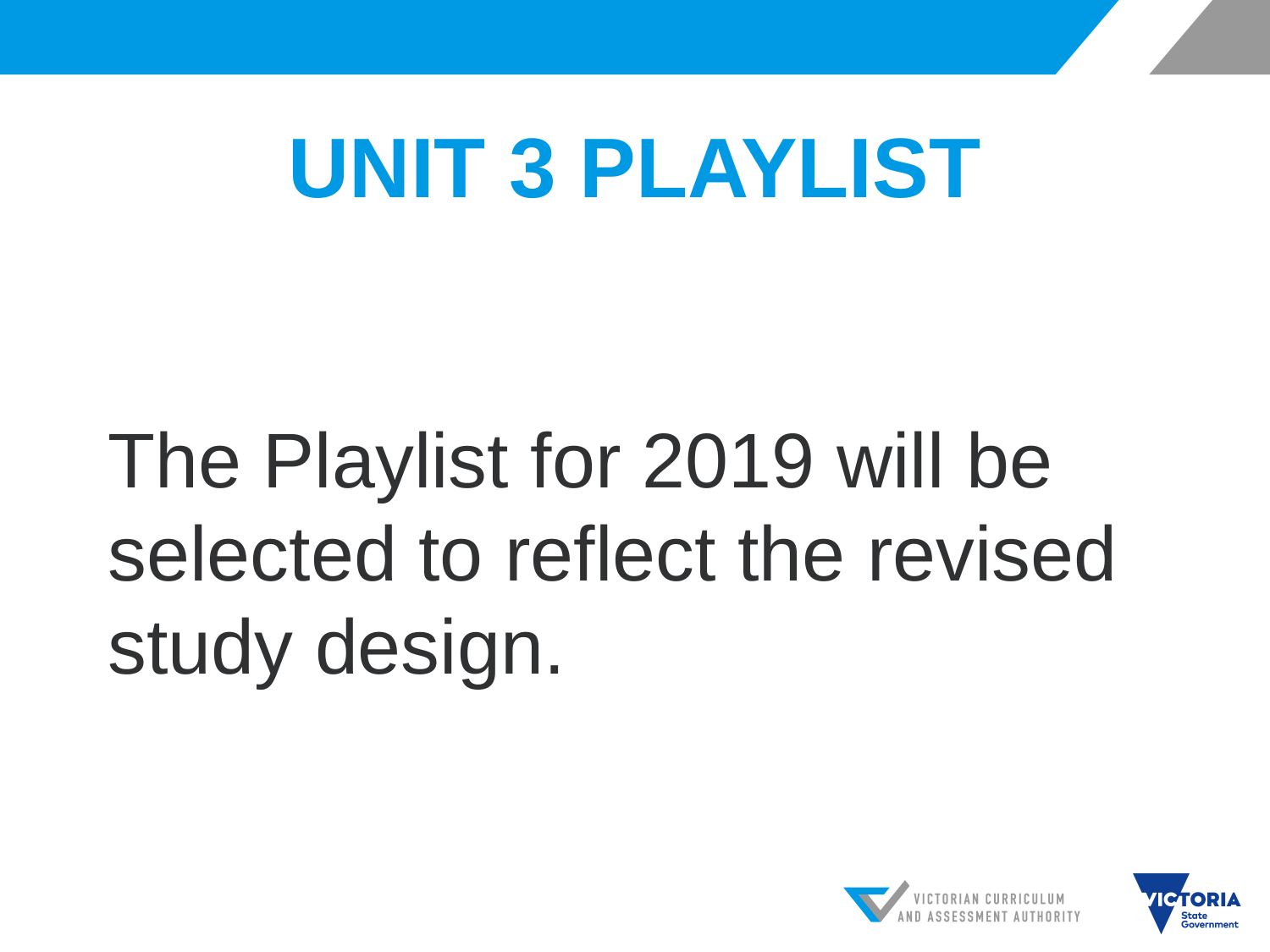

# UNIT 3 PLAYLIST
The Playlist for 2019 will be selected to reflect the revised study design.